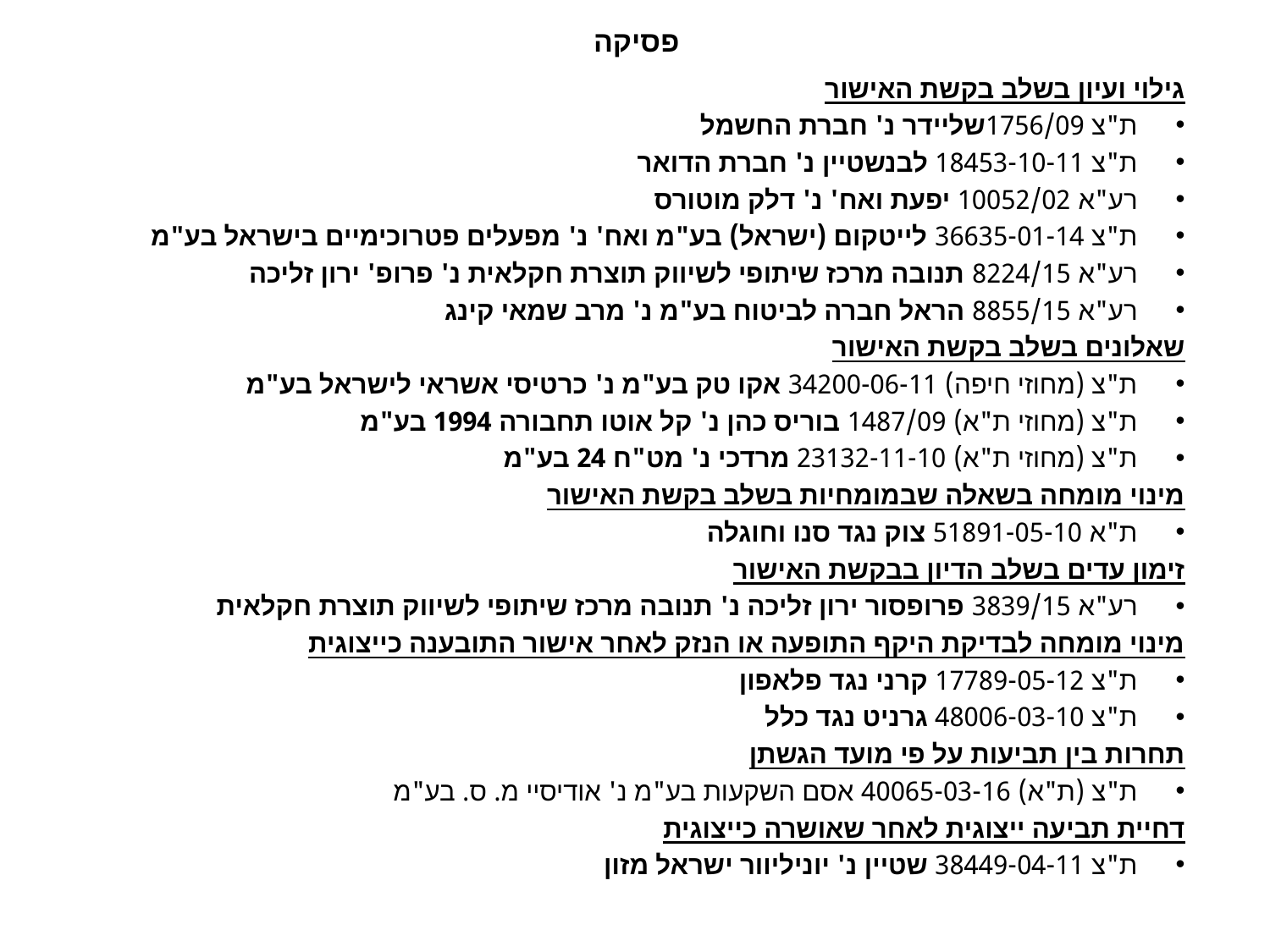

# פסיקה
גילוי ועיון בשלב בקשת האישור
ת"צ 1756/09שליידר נ' חברת החשמל
ת"צ 18453-10-11 לבנשטיין נ' חברת הדואר
רע"א 10052/02 יפעת ואח' נ' דלק מוטורס
ת"צ 36635-01-14 לייטקום (ישראל) בע"מ ואח' נ' מפעלים פטרוכימיים בישראל בע"מ
רע"א 8224/15 תנובה מרכז שיתופי לשיווק תוצרת חקלאית נ' פרופ' ירון זליכה
רע"א 8855/15 הראל חברה לביטוח בע"מ נ' מרב שמאי קינג
שאלונים בשלב בקשת האישור
ת"צ (מחוזי חיפה) 34200-06-11 אקו טק בע"מ נ' כרטיסי אשראי לישראל בע"מ
ת"צ (מחוזי ת"א) 1487/09 בוריס כהן נ' קל אוטו תחבורה 1994 בע"מ
ת"צ (מחוזי ת"א) 23132-11-10 מרדכי נ' מט"ח 24 בע"מ
מינוי מומחה בשאלה שבמומחיות בשלב בקשת האישור
ת"א 51891-05-10 צוק נגד סנו וחוגלה
זימון עדים בשלב הדיון בבקשת האישור
רע"א 3839/15 פרופסור ירון זליכה נ' תנובה מרכז שיתופי לשיווק תוצרת חקלאית
מינוי מומחה לבדיקת היקף התופעה או הנזק לאחר אישור התובענה כייצוגית
ת"צ 17789-05-12 קרני נגד פלאפון
ת"צ 48006-03-10 גרניט נגד כלל
תחרות בין תביעות על פי מועד הגשתן
ת"צ (ת"א) 40065-03-16 אסם השקעות בע"מ נ' אודיסיי מ. ס. בע"מ
דחיית תביעה ייצוגית לאחר שאושרה כייצוגית
ת"צ 38449-04-11 שטיין נ' יוניליוור ישראל מזון